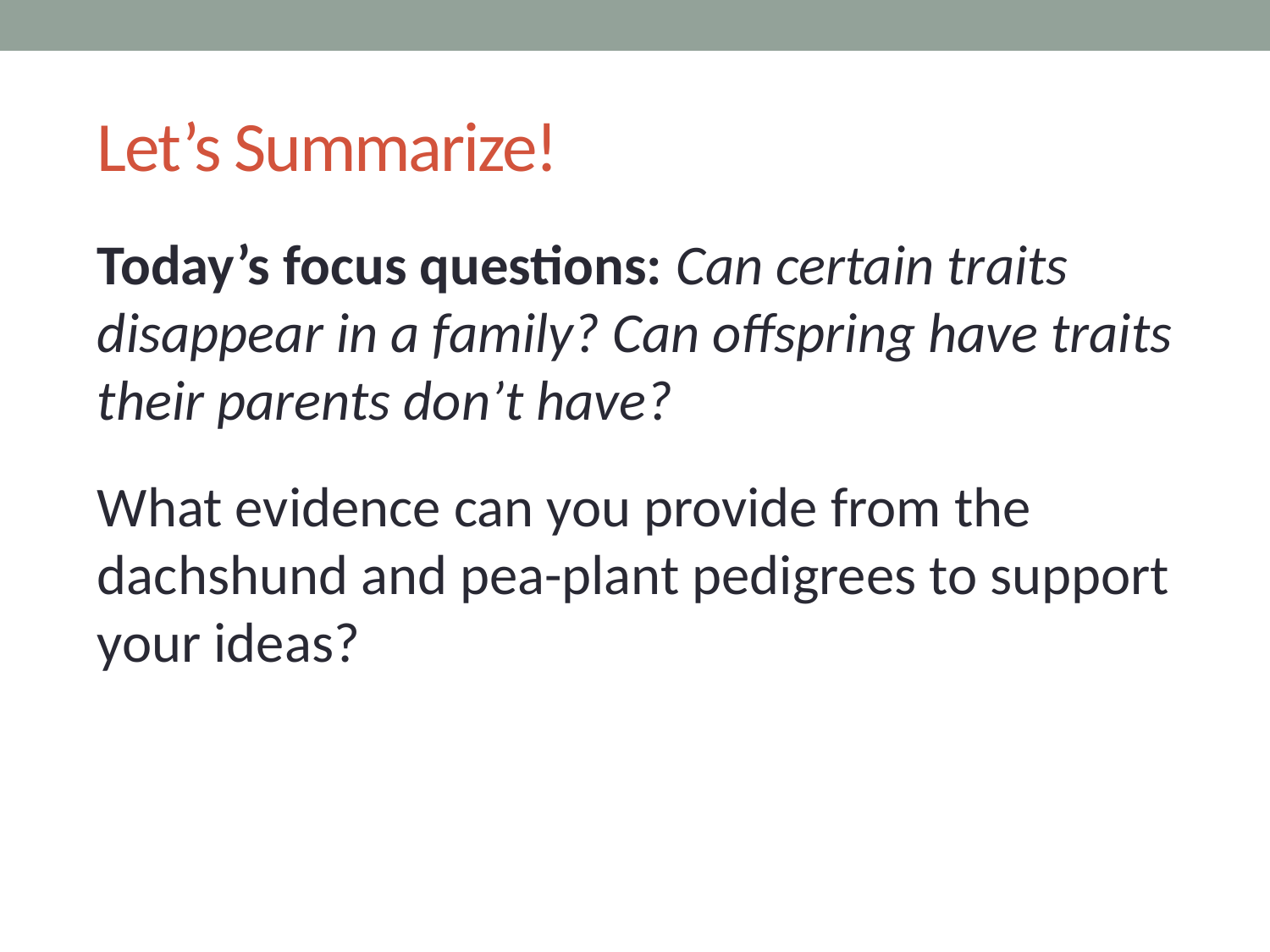

# Let’s Summarize!
Today’s focus questions: Can certain traits disappear in a family? Can offspring have traits their parents don’t have?
What evidence can you provide from the dachshund and pea-plant pedigrees to support your ideas?